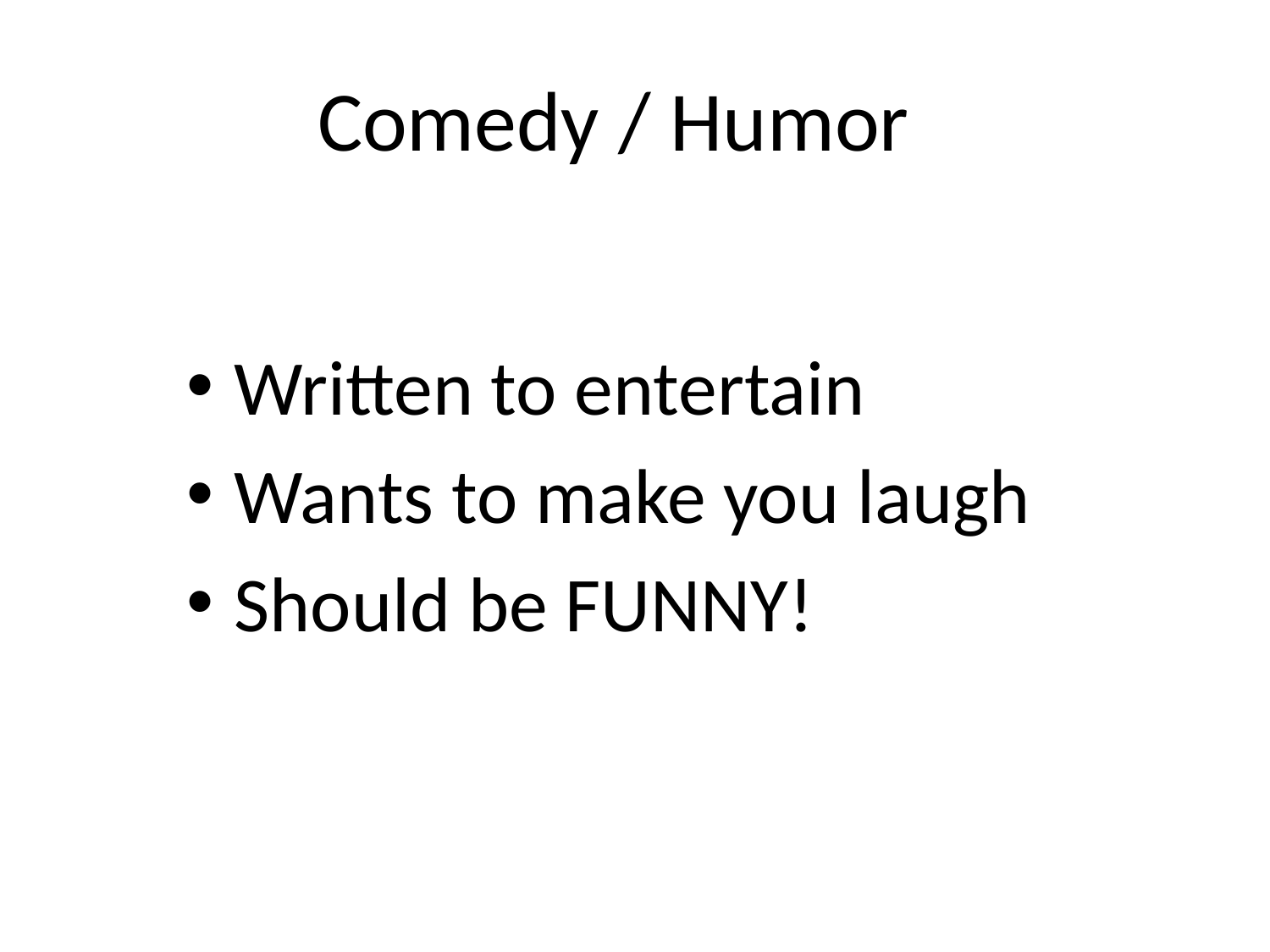

# Comedy / Humor

Written to entertain
Wants to make you laugh
Should be FUNNY!